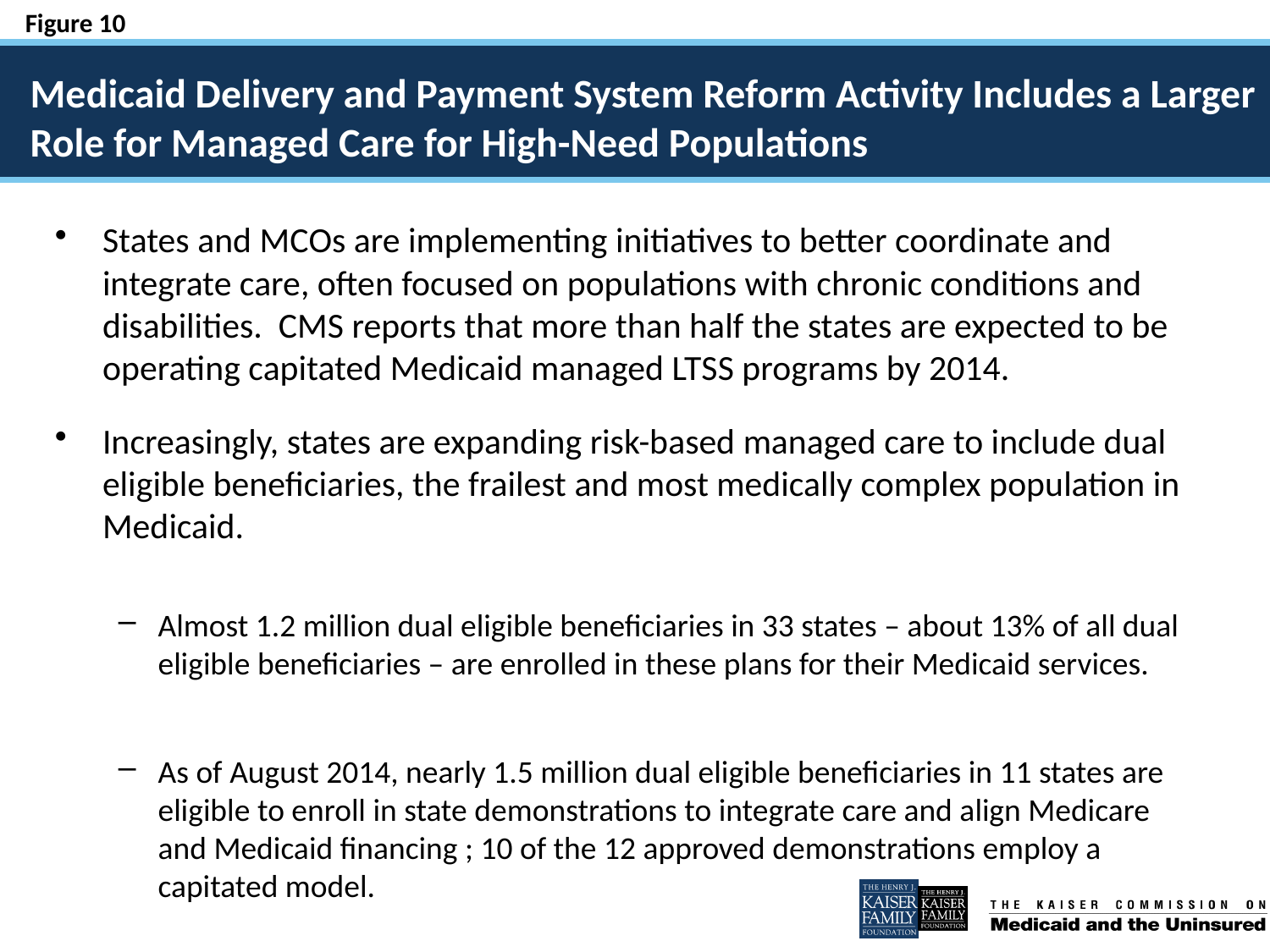

# Medicaid Delivery and Payment System Reform Activity Includes a Larger Role for Managed Care for High-Need Populations
States and MCOs are implementing initiatives to better coordinate and integrate care, often focused on populations with chronic conditions and disabilities.  CMS reports that more than half the states are expected to be operating capitated Medicaid managed LTSS programs by 2014.
Increasingly, states are expanding risk-based managed care to include dual eligible beneficiaries, the frailest and most medically complex population in Medicaid.

Almost 1.2 million dual eligible beneficiaries in 33 states – about 13% of all dual eligible beneficiaries – are enrolled in these plans for their Medicaid services.

As of August 2014, nearly 1.5 million dual eligible beneficiaries in 11 states are eligible to enroll in state demonstrations to integrate care and align Medicare and Medicaid financing ; 10 of the 12 approved demonstrations employ a capitated model.